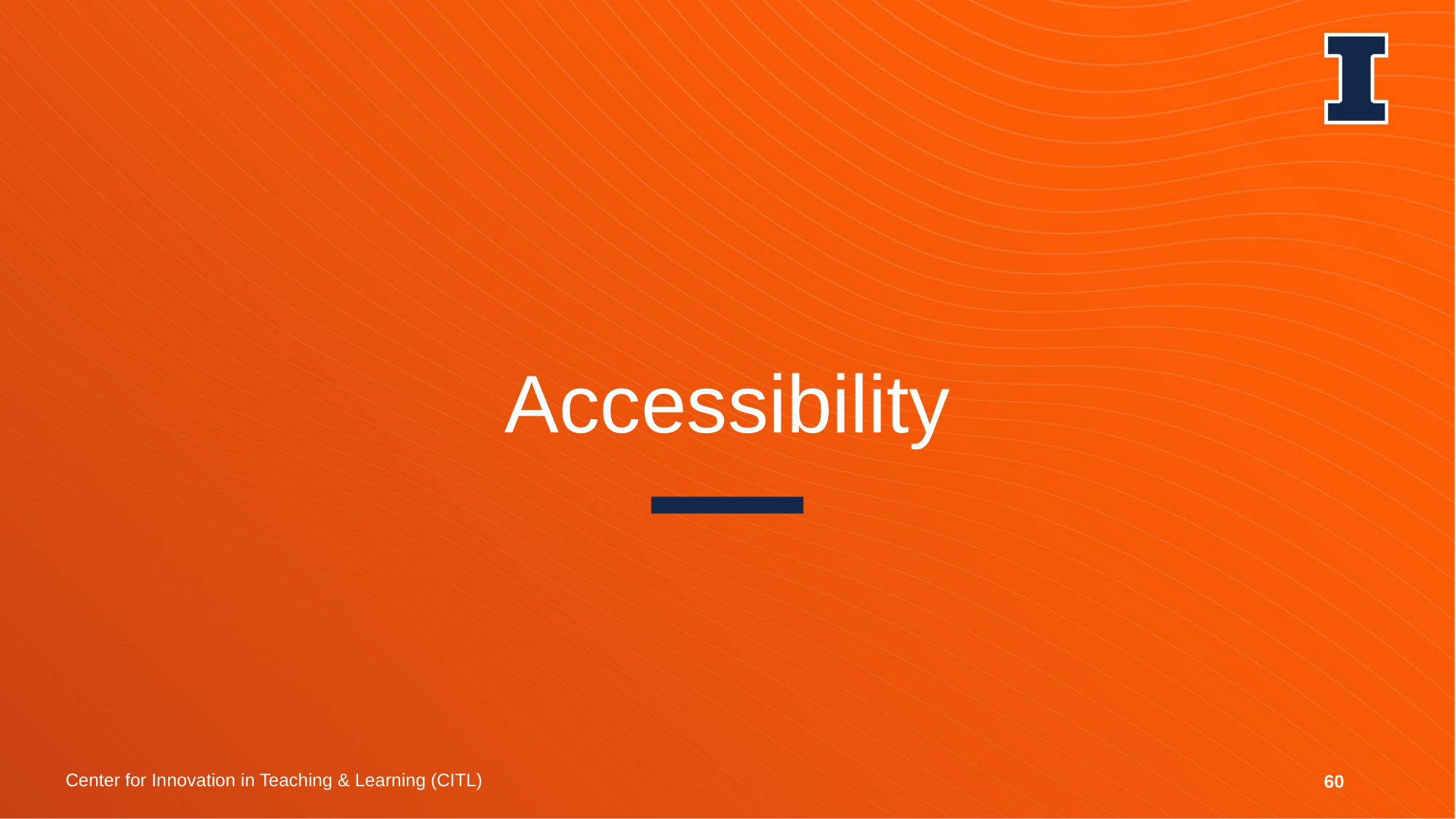

# Accessibility
Center for Innovation in Teaching & Learning (CITL)
60